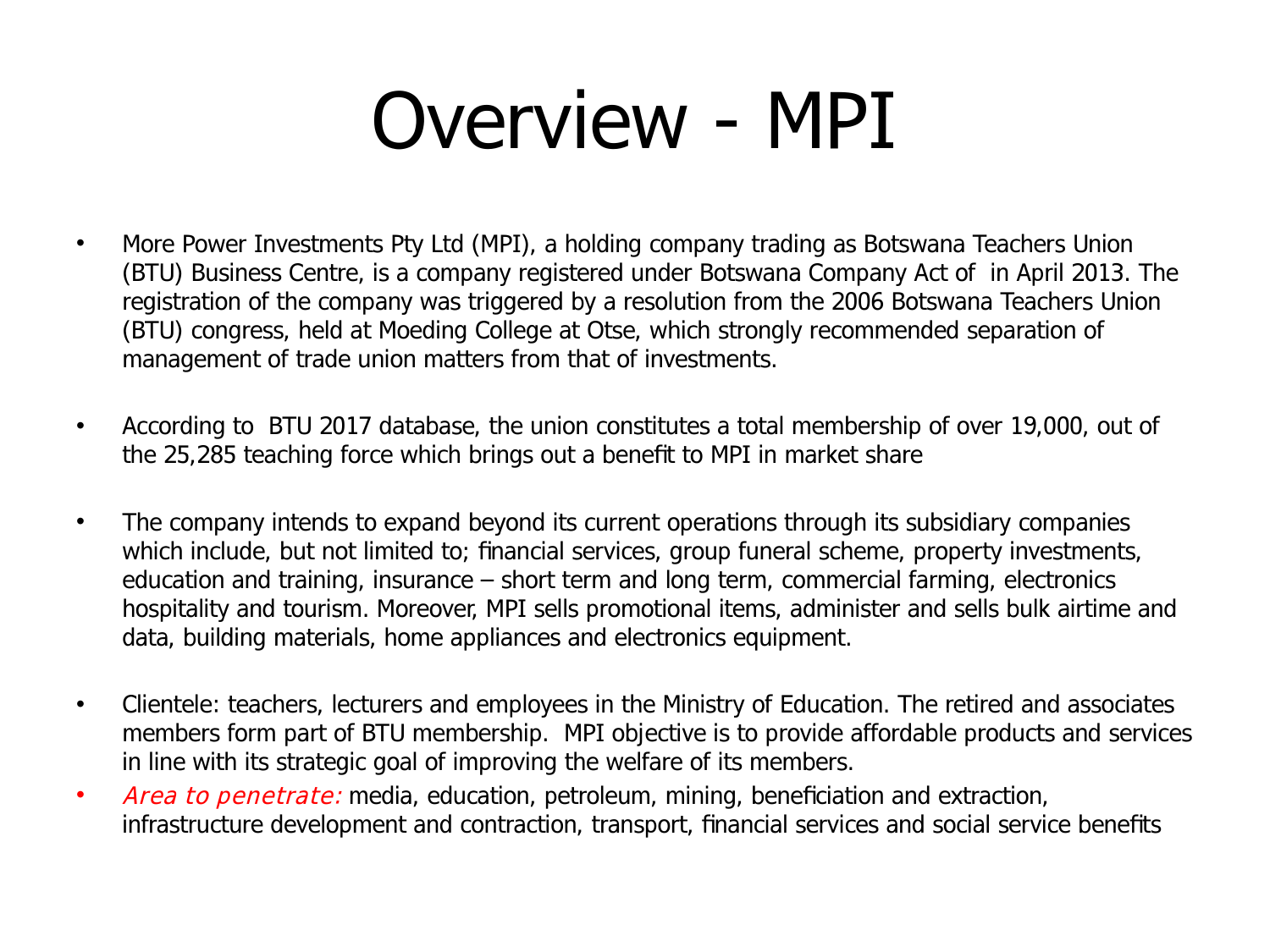

# Overview - MPI
More Power Investments Pty Ltd (MPI), a holding company trading as Botswana Teachers Union (BTU) Business Centre, is a company registered under Botswana Company Act of  in April 2013. The registration of the company was triggered by a resolution from the 2006 Botswana Teachers Union (BTU) congress, held at Moeding College at Otse, which strongly recommended separation of management of trade union matters from that of investments.

According to  BTU 2017 database, the union constitutes a total membership of over 19,000, out of the 25,285 teaching force which brings out a benefit to MPI in market share

The company intends to expand beyond its current operations through its subsidiary companies which include, but not limited to; financial services, group funeral scheme, property investments, education and training, insurance – short term and long term, commercial farming, electronics hospitality and tourism. Moreover, MPI sells promotional items, administer and sells bulk airtime and data, building materials, home appliances and electronics equipment.

Clientele: teachers, lecturers and employees in the Ministry of Education. The retired and associates members form part of BTU membership.  MPI objective is to provide affordable products and services in line with its strategic goal of improving the welfare of its members.
Area to penetrate: media, education, petroleum, mining, beneficiation and extraction, infrastructure development and contraction, transport, financial services and social service benefits